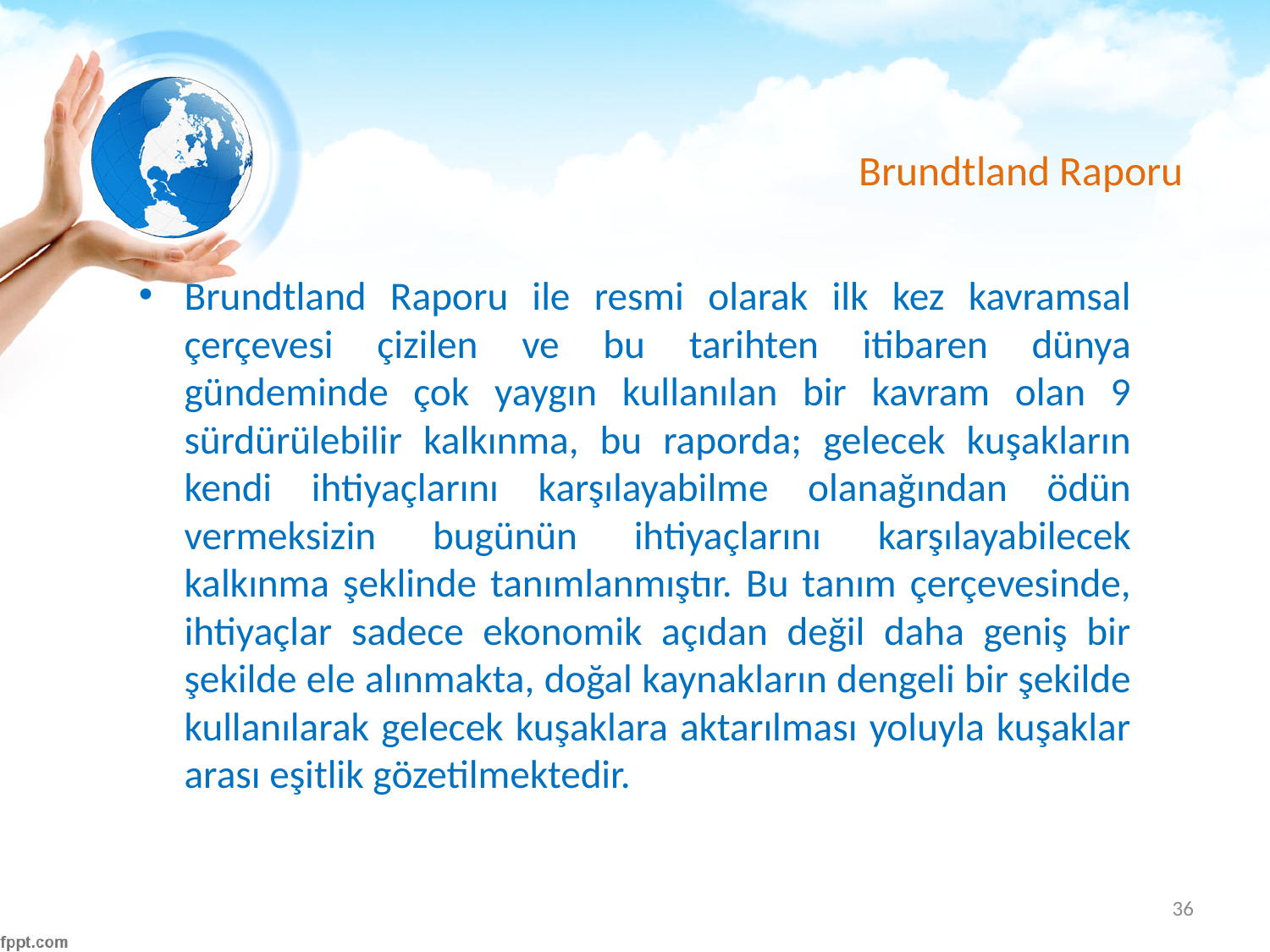

# Brundtland Raporu
Brundtland Raporu ile resmi olarak ilk kez kavramsal çerçevesi çizilen ve bu tarihten itibaren dünya gündeminde çok yaygın kullanılan bir kavram olan 9 sürdürülebilir kalkınma, bu raporda; gelecek kuşakların kendi ihtiyaçlarını karşılayabilme olanağından ödün vermeksizin bugünün ihtiyaçlarını karşılayabilecek kalkınma şeklinde tanımlanmıştır. Bu tanım çerçevesinde, ihtiyaçlar sadece ekonomik açıdan değil daha geniş bir şekilde ele alınmakta, doğal kaynakların dengeli bir şekilde kullanılarak gelecek kuşaklara aktarılması yoluyla kuşaklar arası eşitlik gözetilmektedir.
36